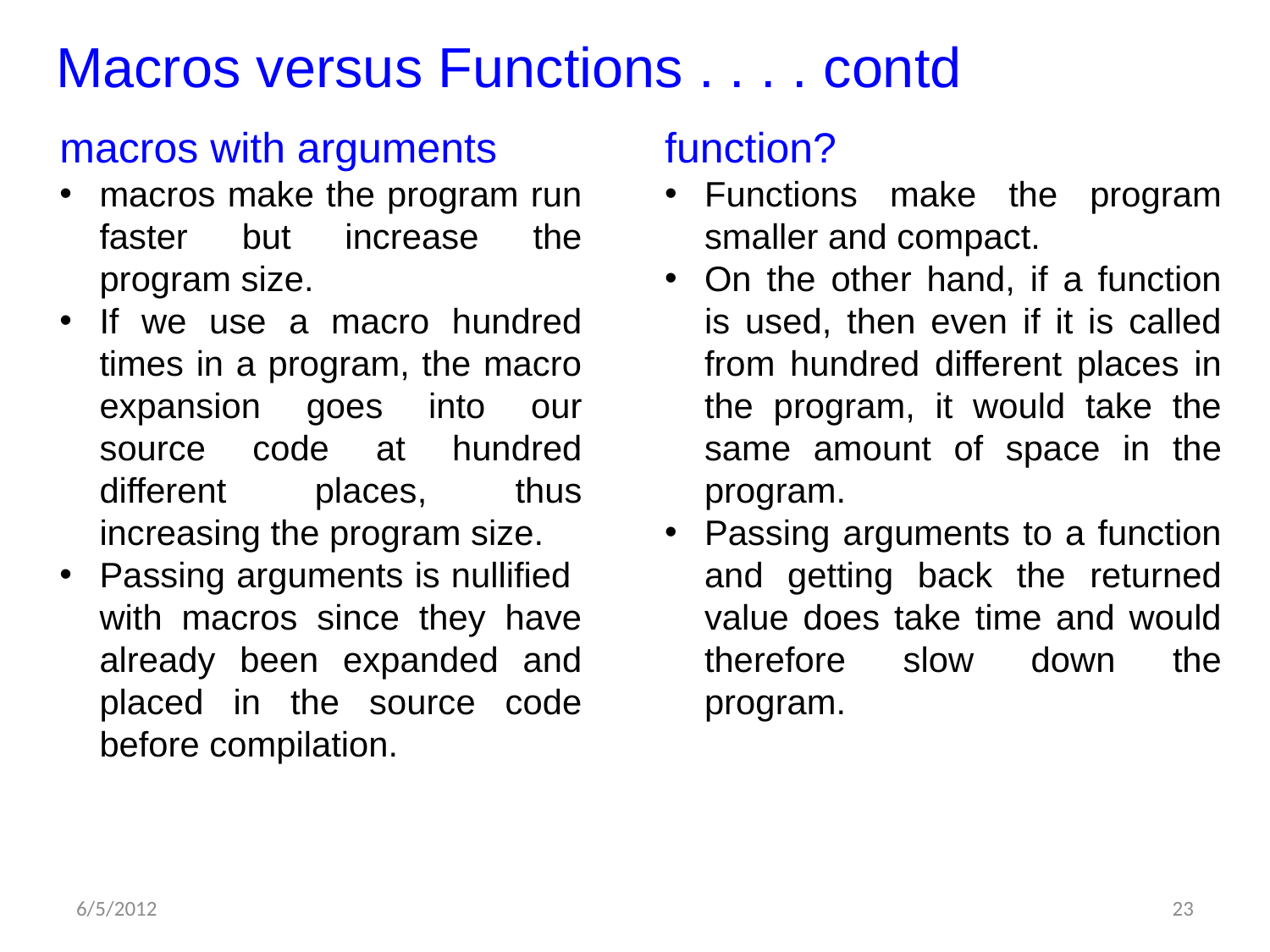

# Macros versus Functions . . . . contd
macros with arguments
macros make the program run faster but increase the program size.
If we use a macro hundred times in a program, the macro expansion goes into our source code at hundred different places, thus increasing the program size.
Passing arguments is nullified  with macros since they have already been expanded and placed in the source code before compilation.

function?
Functions make the program smaller and compact.
On the other hand, if a function is used, then even if it is called from hundred different places in the program, it would take the same amount of space in the program.
Passing arguments to a function and getting back the returned value does take time and would therefore slow down the program.

6/5/2012
23